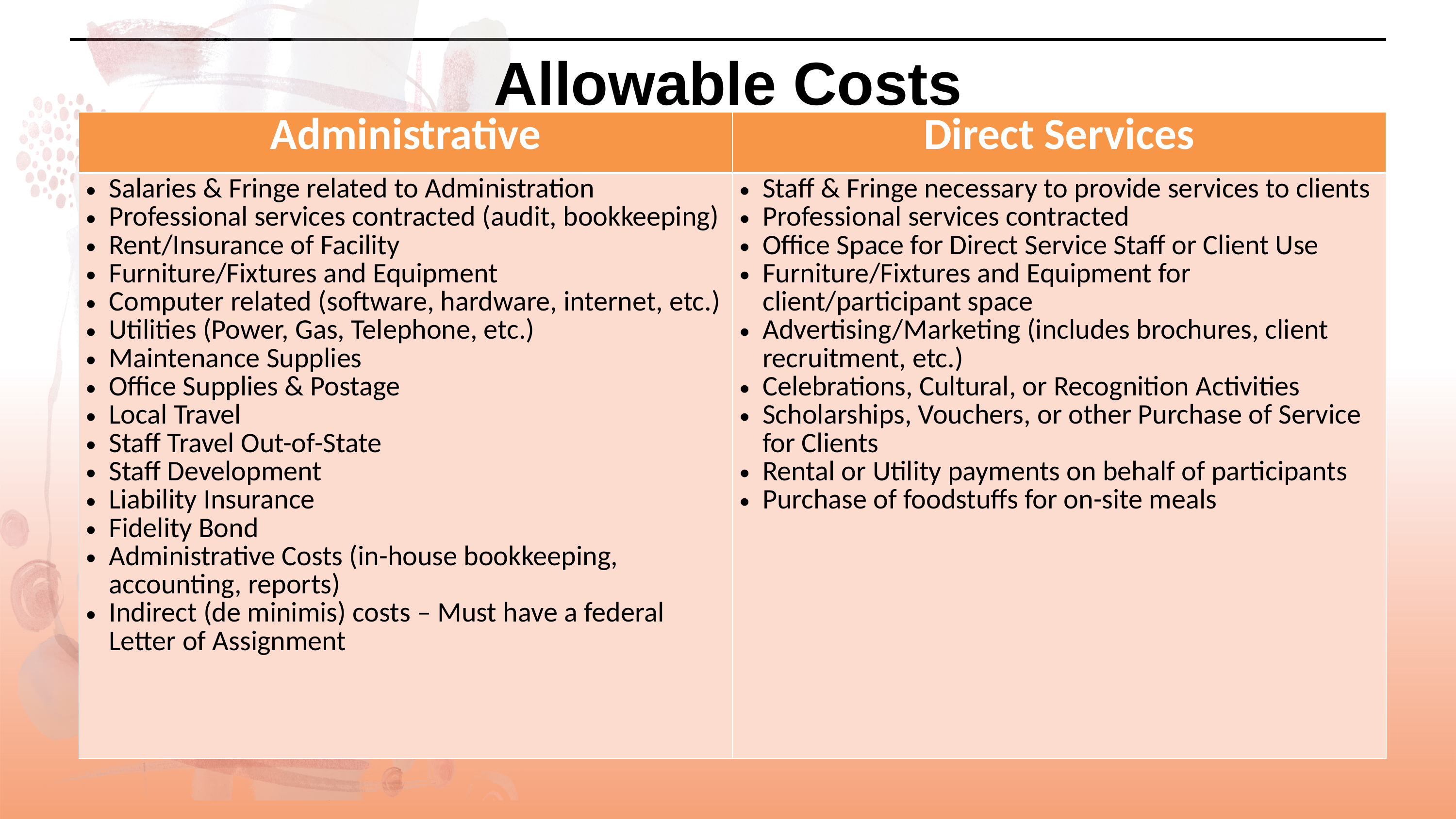

Allowable Costs

| Administrative | Direct Services |
| --- | --- |
| Salaries & Fringe related to Administration Professional services contracted (audit, bookkeeping) Rent/Insurance of Facility Furniture/Fixtures and Equipment Computer related (software, hardware, internet, etc.) Utilities (Power, Gas, Telephone, etc.) Maintenance Supplies Office Supplies & Postage Local Travel Staff Travel Out-of-State Staff Development Liability Insurance Fidelity Bond Administrative Costs (in-house bookkeeping, accounting, reports) Indirect (de minimis) costs – Must have a federal Letter of Assignment | Staff & Fringe necessary to provide services to clients Professional services contracted Office Space for Direct Service Staff or Client Use Furniture/Fixtures and Equipment for client/participant space Advertising/Marketing (includes brochures, client recruitment, etc.) Celebrations, Cultural, or Recognition Activities Scholarships, Vouchers, or other Purchase of Service for Clients Rental or Utility payments on behalf of participants Purchase of foodstuffs for on-site meals |